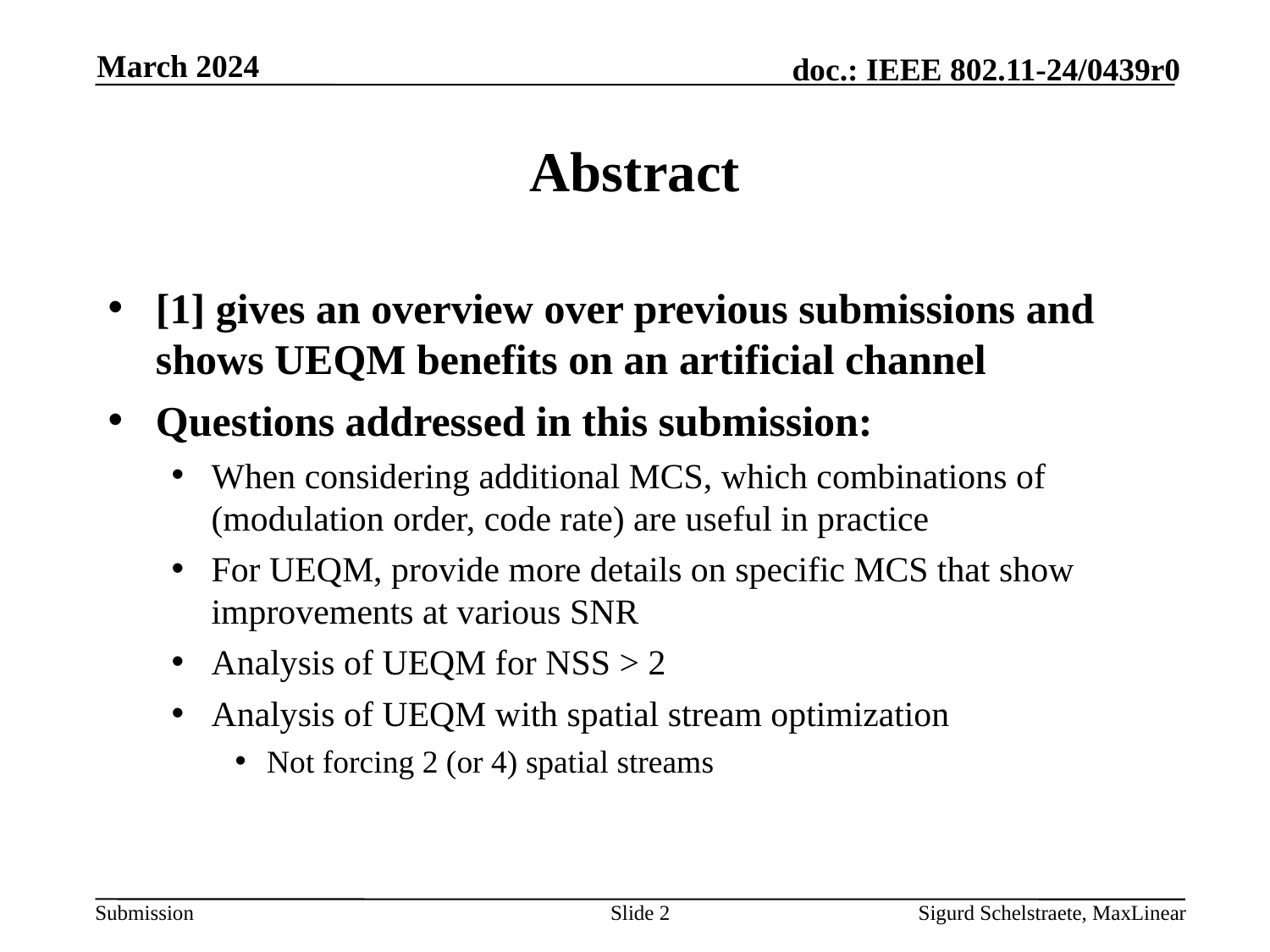

March 2024
# Abstract
[1] gives an overview over previous submissions and shows UEQM benefits on an artificial channel
Questions addressed in this submission:
When considering additional MCS, which combinations of (modulation order, code rate) are useful in practice
For UEQM, provide more details on specific MCS that show improvements at various SNR
Analysis of UEQM for NSS > 2
Analysis of UEQM with spatial stream optimization
Not forcing 2 (or 4) spatial streams

Slide 2
Sigurd Schelstraete, MaxLinear